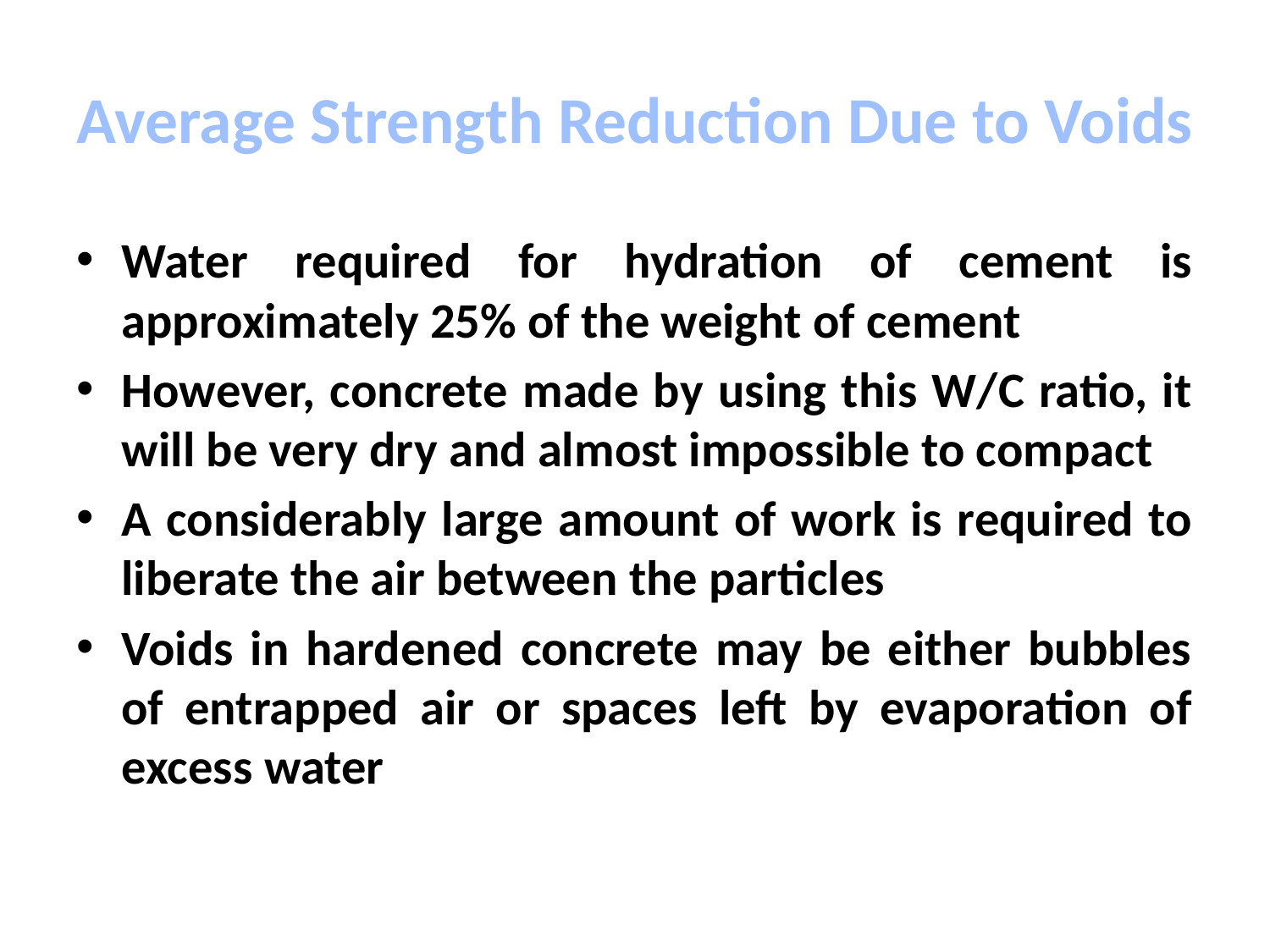

# Average Strength Reduction Due to Voids
Water required for hydration of cement is approximately 25% of the weight of cement
However, concrete made by using this W/C ratio, it will be very dry and almost impossible to compact
A considerably large amount of work is required to liberate the air between the particles
Voids in hardened concrete may be either bubbles of entrapped air or spaces left by evaporation of excess water